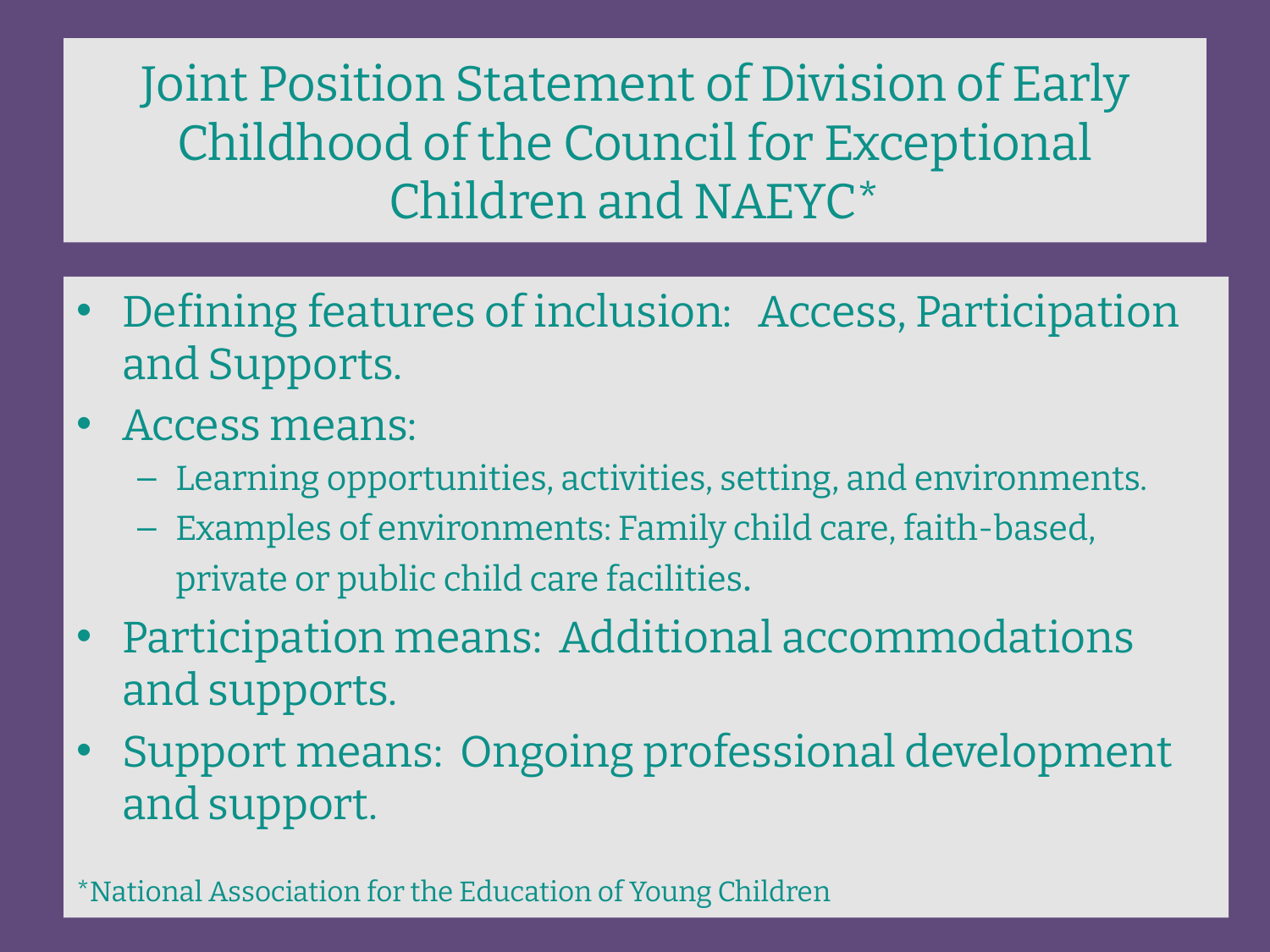

# Joint Position Statement of Division of Early Childhood of the Council for Exceptional Children and NAEYC*
Defining features of inclusion:   Access, Participation and Supports.
Access means:
Learning opportunities, activities, setting, and environments.
Examples of environments: Family child care, faith-based, private or public child care facilities.
Participation means:  Additional accommodations and supports.
Support means:  Ongoing professional development and support.

*National Association for the Education of Young Children